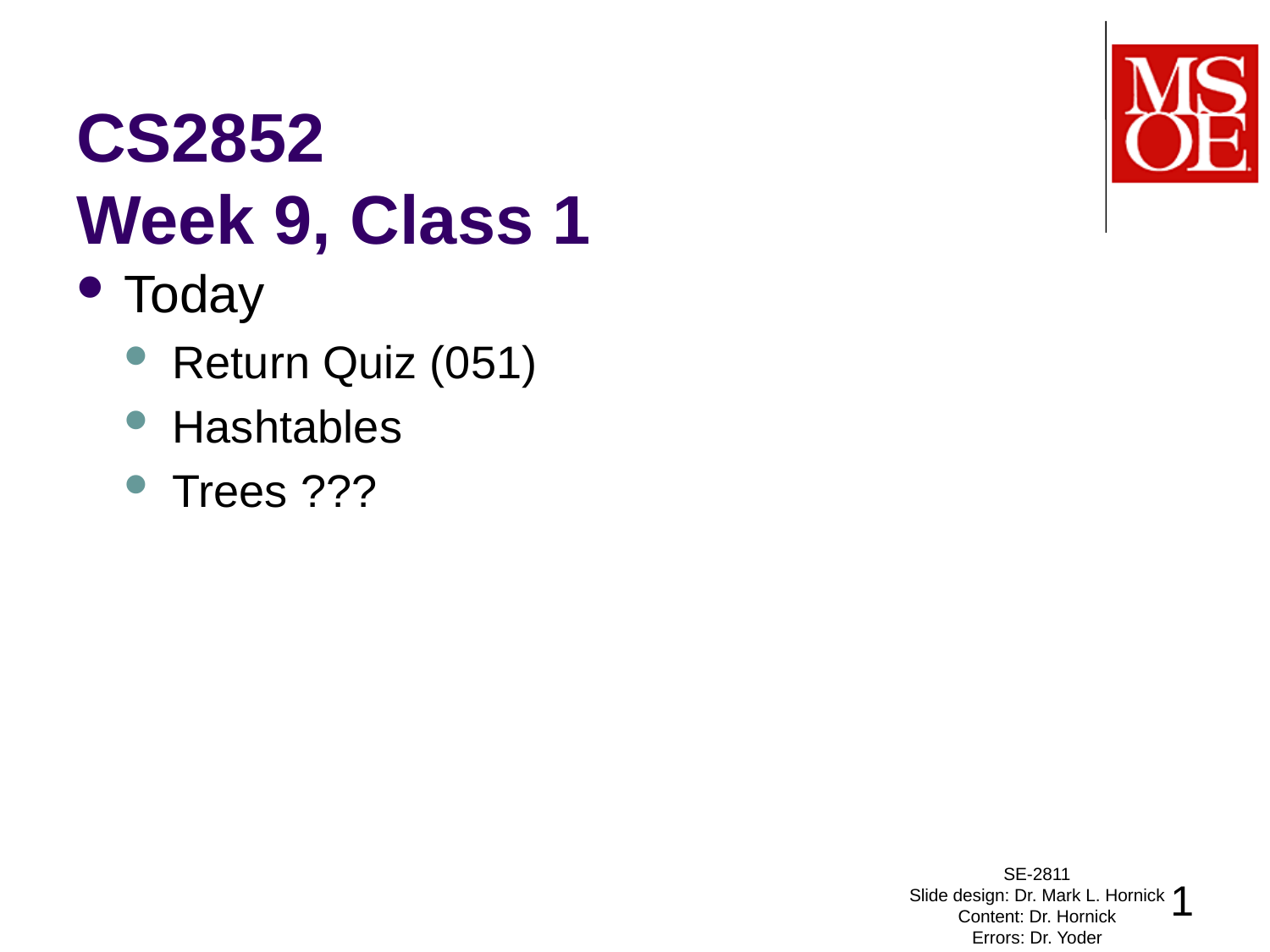

# CS2852 Week 9, Class 1
Today
Return Quiz (051)
Hashtables
Trees ???

SE-2811
Slide design: Dr. Mark L. Hornick
Content: Dr. Hornick
Errors: Dr. Yoder
1